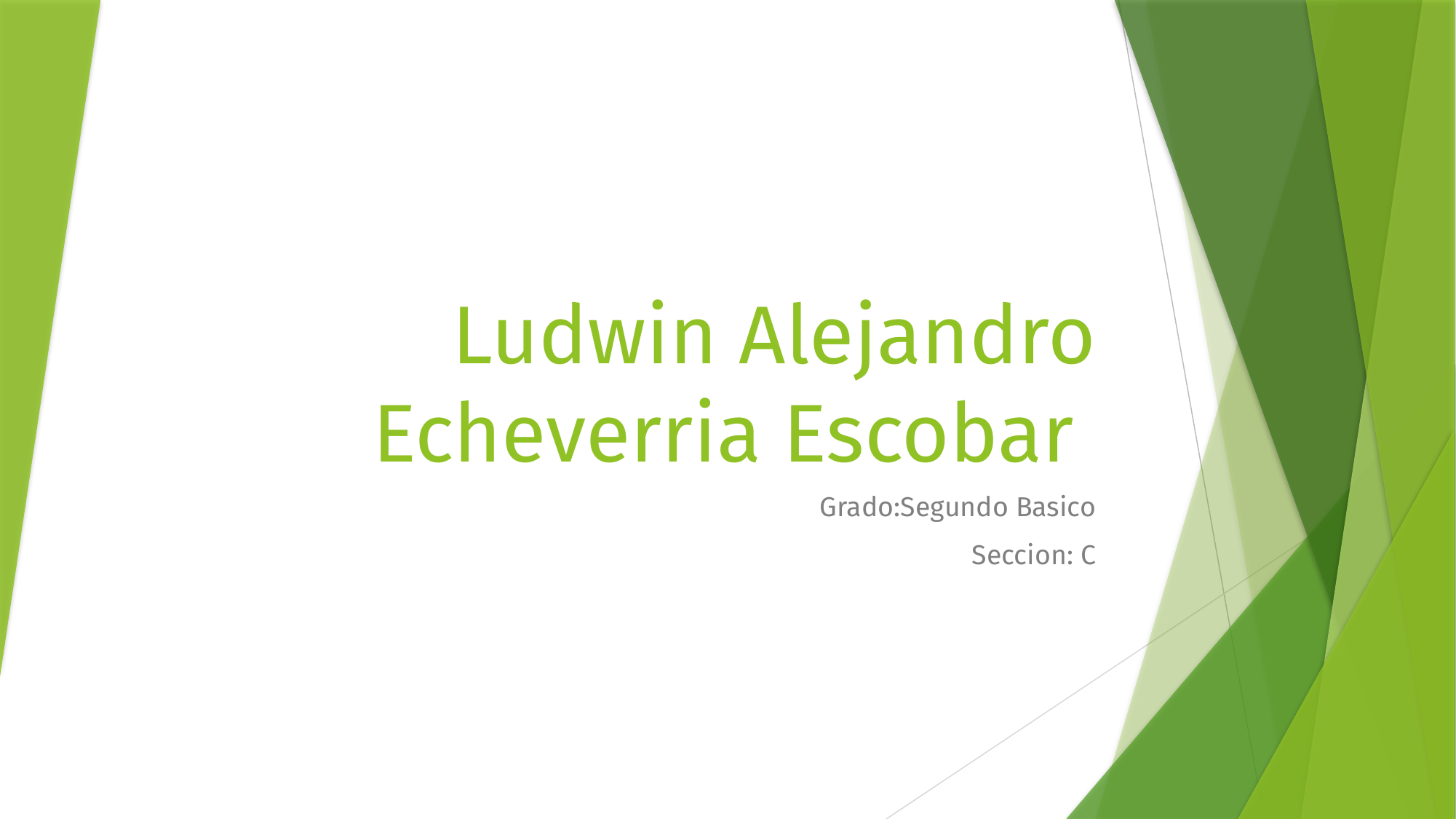

# Ludwin Alejandro Echeverria Escobar
Grado:Segundo Basico
Seccion: C